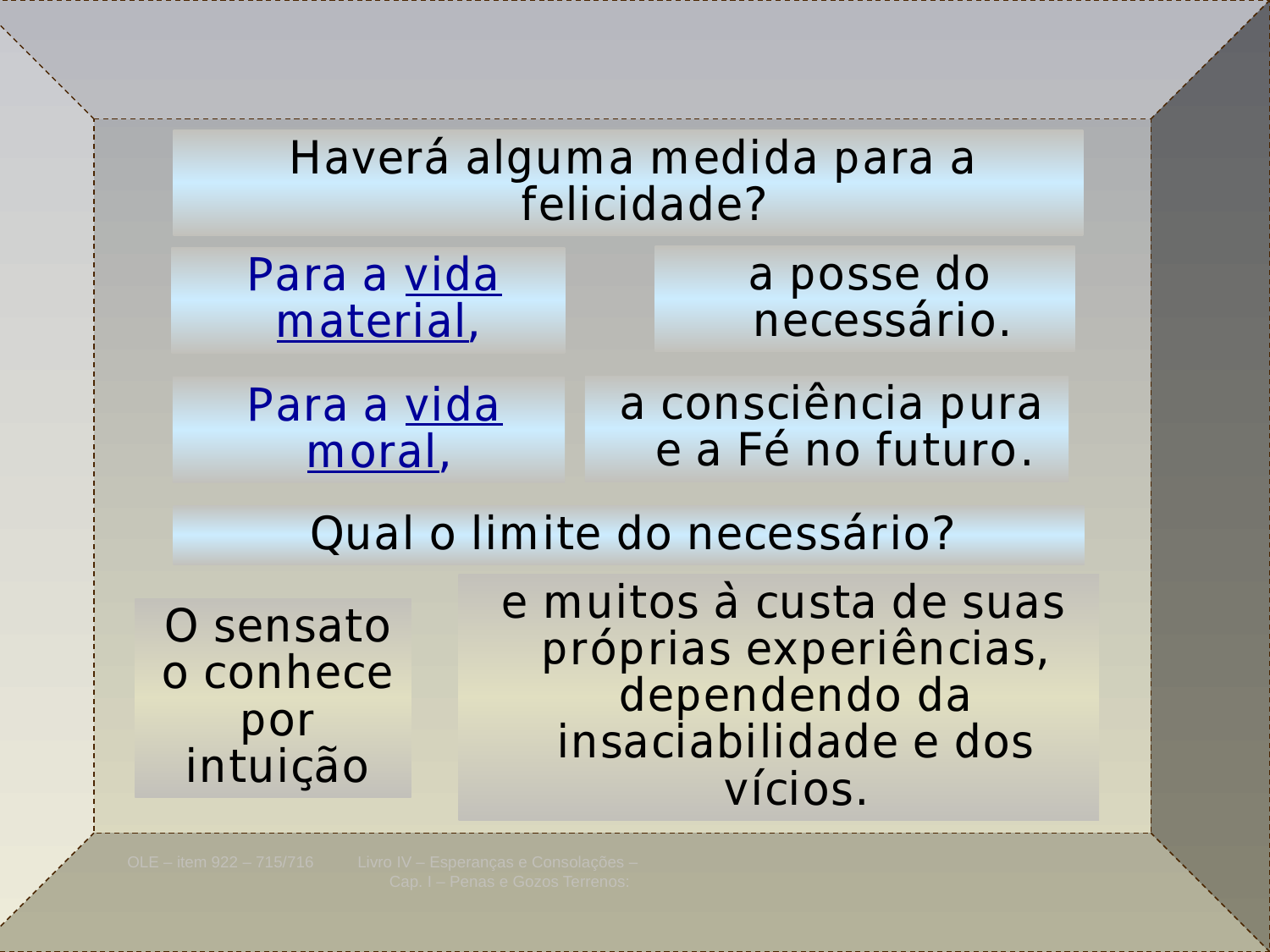

Haverá alguma medida para a felicidade?
a posse do necessário.
Para a vida material,
a consciência pura e a Fé no futuro.
Para a vida moral,
Qual o limite do necessário?
e muitos à custa de suas próprias experiências, dependendo da insaciabilidade e dos vícios.
O sensato o conhece por intuição
OLE – item 922 – 715/716
Livro IV – Esperanças e Consolações – Cap. I – Penas e Gozos Terrenos:
269